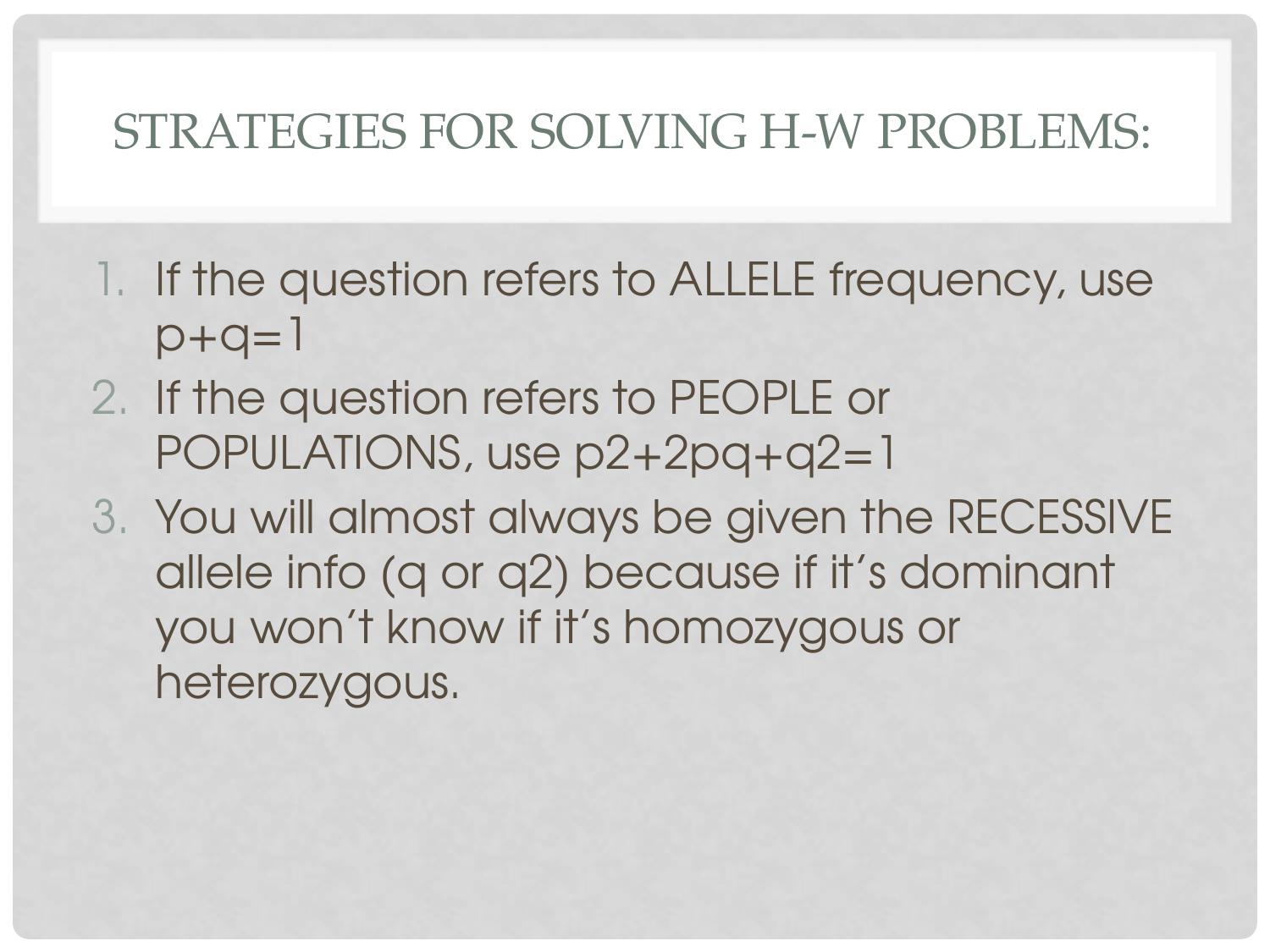

# Strategies for solving H-W Problems:
If the question refers to ALLELE frequency, use p+q=1
If the question refers to PEOPLE or POPULATIONS, use p2+2pq+q2=1
You will almost always be given the RECESSIVE allele info (q or q2) because if it’s dominant you won’t know if it’s homozygous or heterozygous.